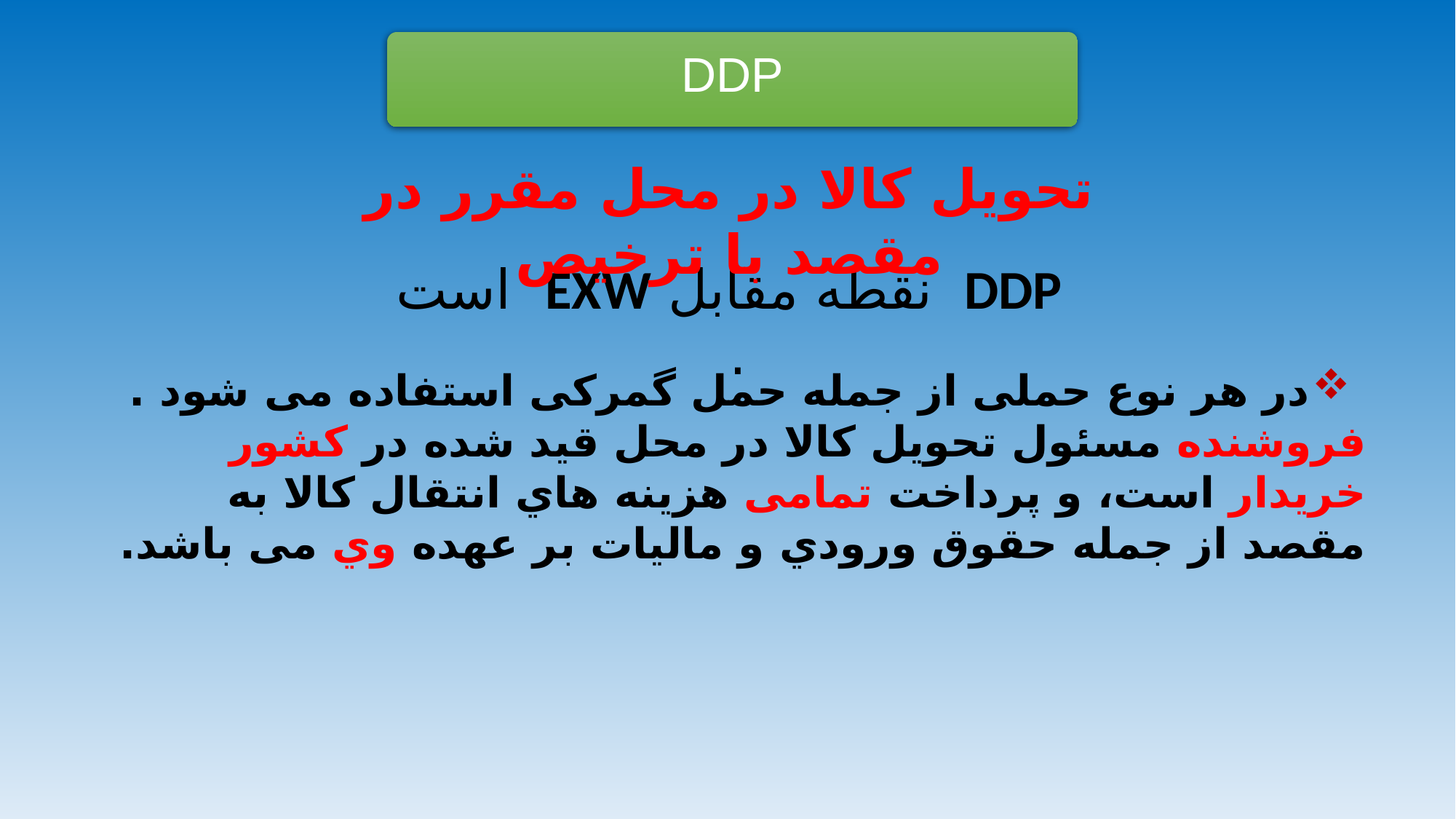

DDP
تحویل کالا در محل مقرر در مقصد با ترخیص
DDP  نقطه مقابل EXW  است .
در هر نوع حملی از جمله حمل گمرکی استفاده می شود .
فروشنده مسئول تحویل کالا در محل قید شده در کشور خریدار است، و پرداخت تمامی هزینه هاي انتقال کالا به مقصد از جمله حقوق ورودي و مالیات بر عهده وي می باشد.